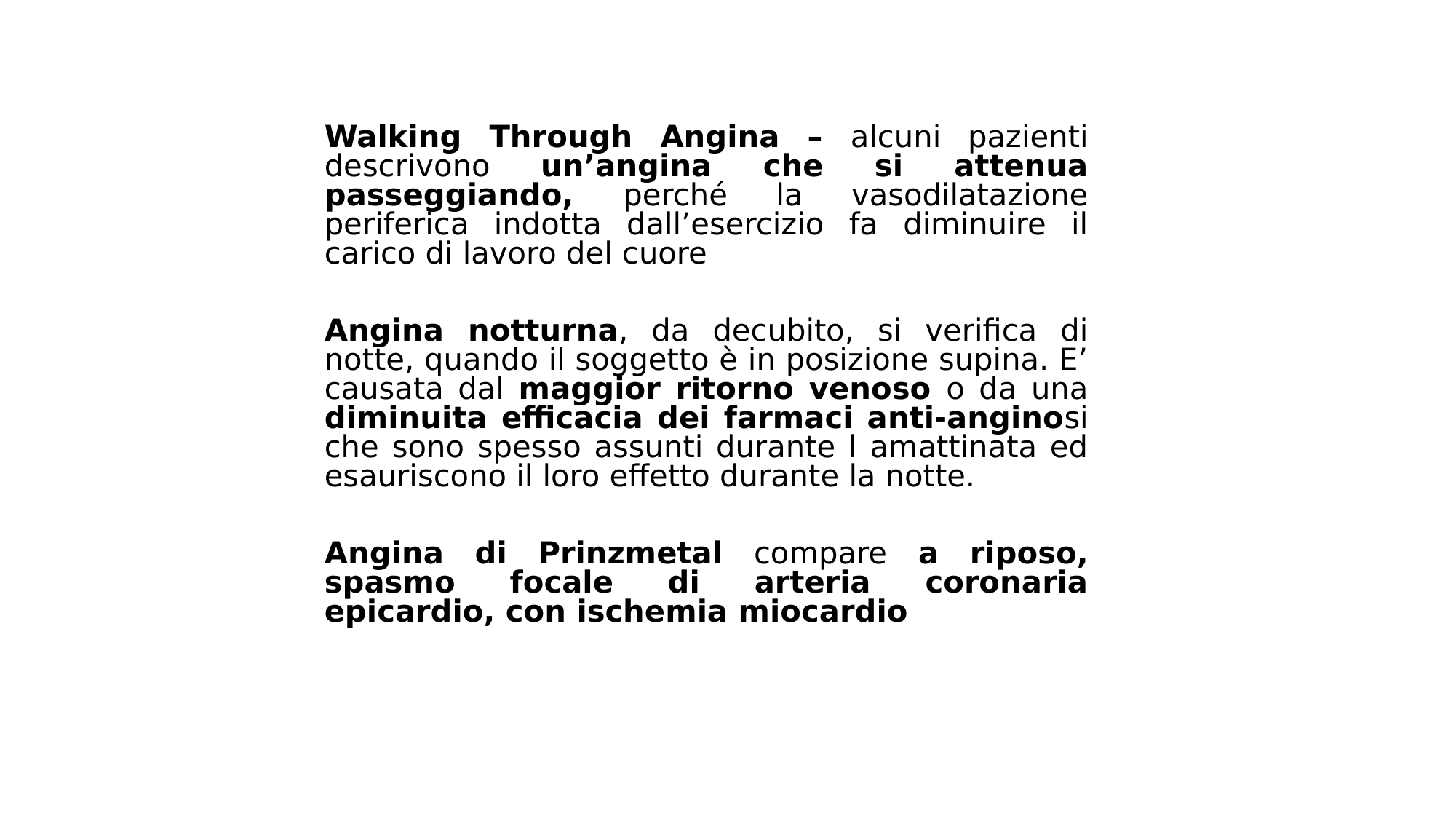

Walking Through Angina – alcuni pazienti descrivono un’angina che si attenua passeggiando, perché la vasodilatazione periferica indotta dall’esercizio fa diminuire il carico di lavoro del cuore

Angina notturna, da decubito, si verifica di notte, quando il soggetto è in posizione supina. E’ causata dal maggior ritorno venoso o da una diminuita efficacia dei farmaci anti-anginosi che sono spesso assunti durante l amattinata ed esauriscono il loro effetto durante la notte.

Angina di Prinzmetal compare a riposo, spasmo focale di arteria coronaria epicardio, con ischemia miocardio